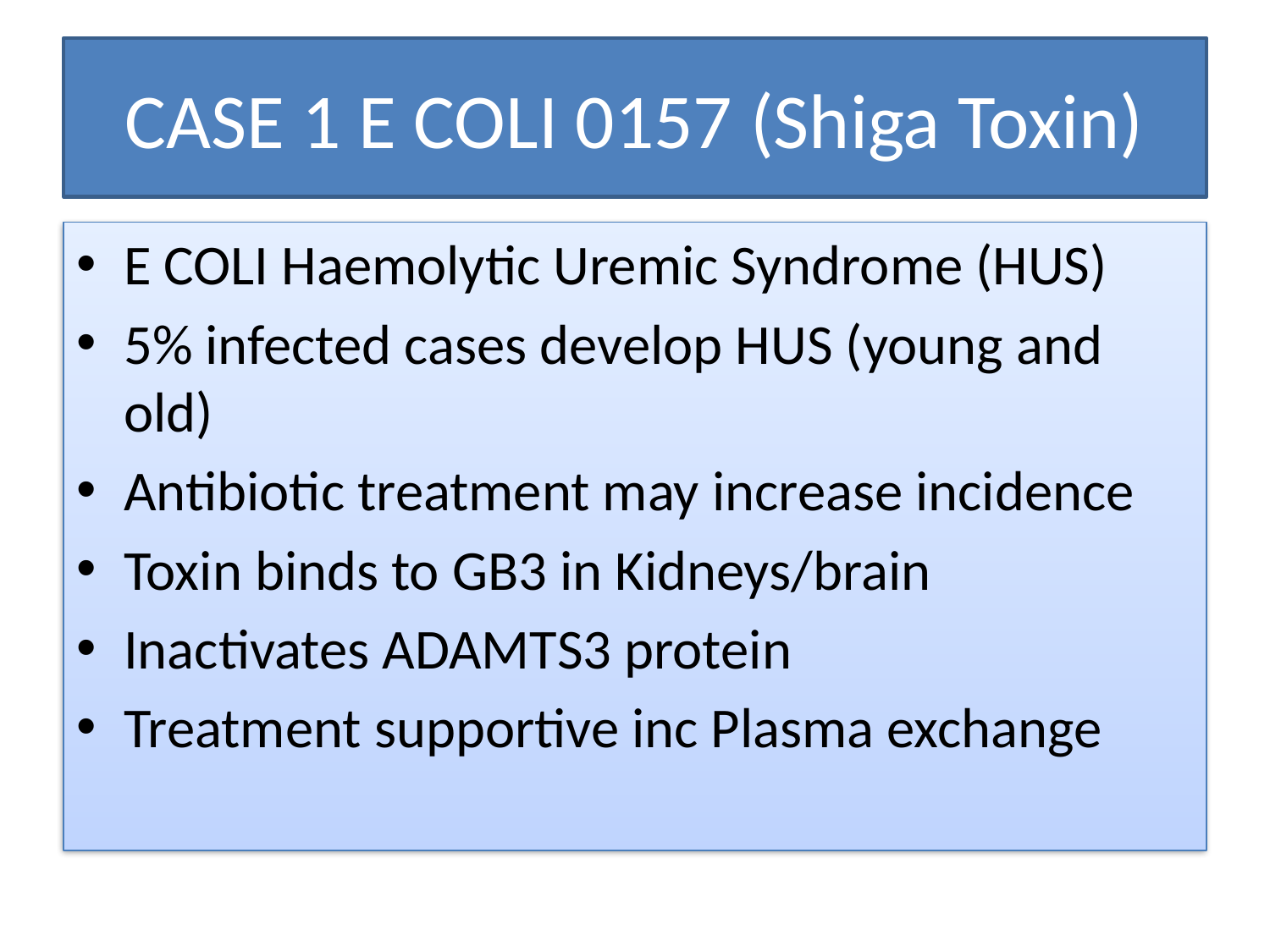

# CASE 1 E COLI 0157 (Shiga Toxin)
E COLI Haemolytic Uremic Syndrome (HUS)
5% infected cases develop HUS (young and old)
Antibiotic treatment may increase incidence
Toxin binds to GB3 in Kidneys/brain
Inactivates ADAMTS3 protein
Treatment supportive inc Plasma exchange